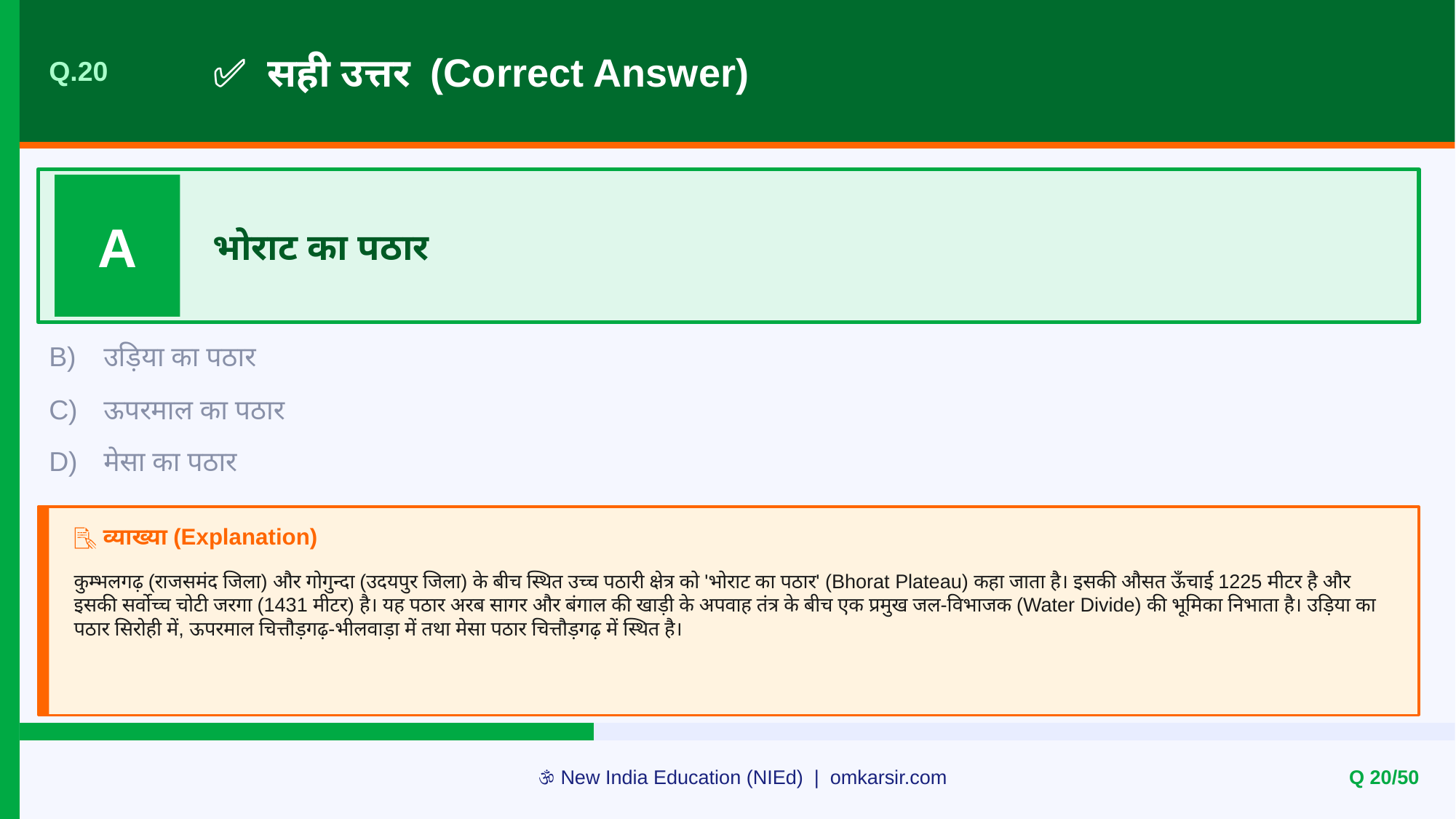

✅  सही उत्तर  (Correct Answer)
Q.20

A
भोराट का पठार
B)
उड़िया का पठार
C)
ऊपरमाल का पठार
D)
मेसा का पठार

📝 व्याख्या (Explanation)
कुम्भलगढ़ (राजसमंद जिला) और गोगुन्दा (उदयपुर जिला) के बीच स्थित उच्च पठारी क्षेत्र को 'भोराट का पठार' (Bhorat Plateau) कहा जाता है। इसकी औसत ऊँचाई 1225 मीटर है और इसकी सर्वोच्च चोटी जरगा (1431 मीटर) है। यह पठार अरब सागर और बंगाल की खाड़ी के अपवाह तंत्र के बीच एक प्रमुख जल-विभाजक (Water Divide) की भूमिका निभाता है। उड़िया का पठार सिरोही में, ऊपरमाल चित्तौड़गढ़-भीलवाड़ा में तथा मेसा पठार चित्तौड़गढ़ में स्थित है।

🕉️ New India Education (NIEd)  |  omkarsir.com
Q 20/50